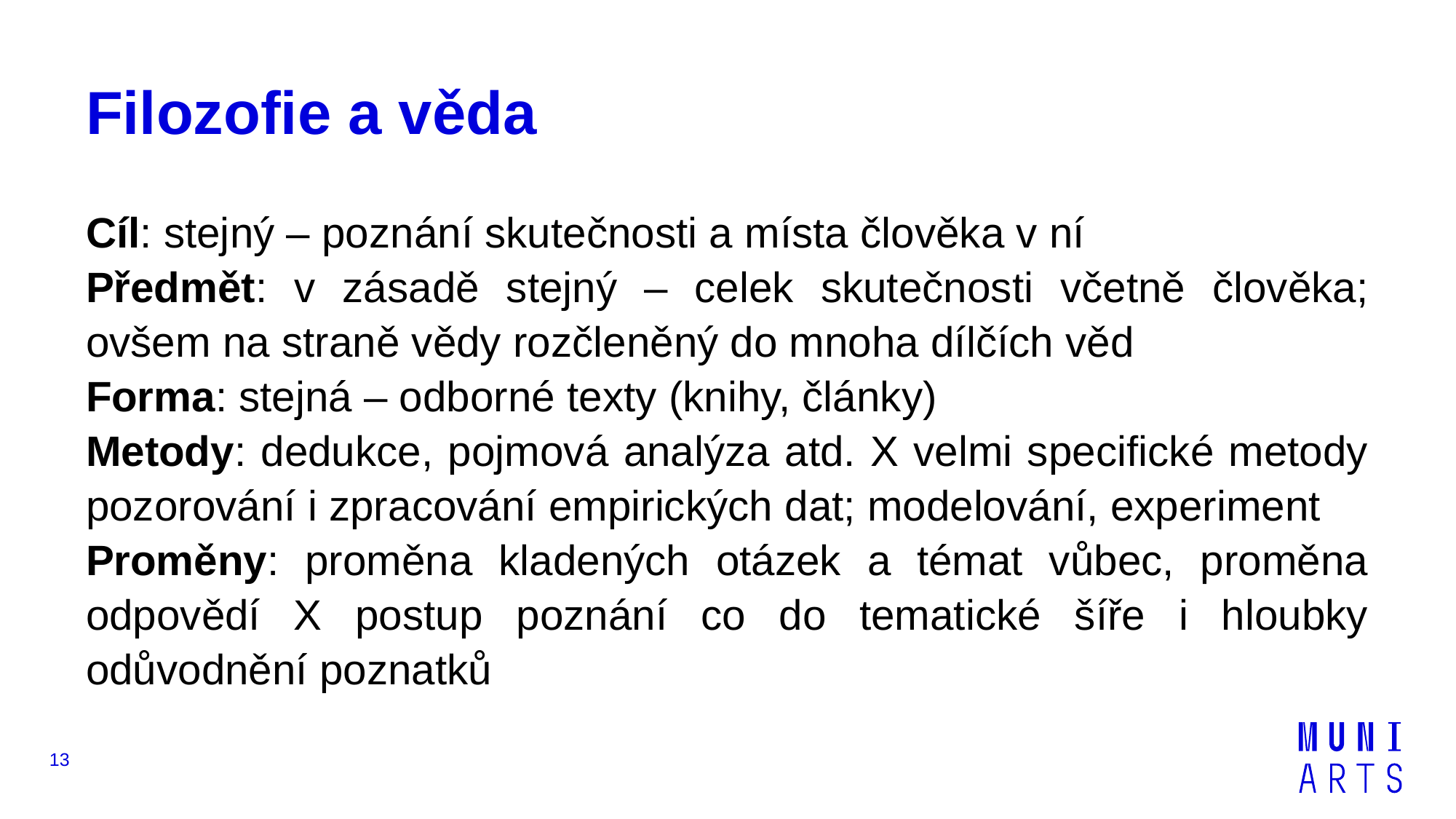

# Filozofie a věda
Cíl: stejný – poznání skutečnosti a místa člověka v ní
Předmět: v zásadě stejný – celek skutečnosti včetně člověka; ovšem na straně vědy rozčleněný do mnoha dílčích věd
Forma: stejná – odborné texty (knihy, články)
Metody: dedukce, pojmová analýza atd. X velmi specifické metody pozorování i zpracování empirických dat; modelování, experiment
Proměny: proměna kladených otázek a témat vůbec, proměna odpovědí X postup poznání co do tematické šíře i hloubky odůvodnění poznatků

13